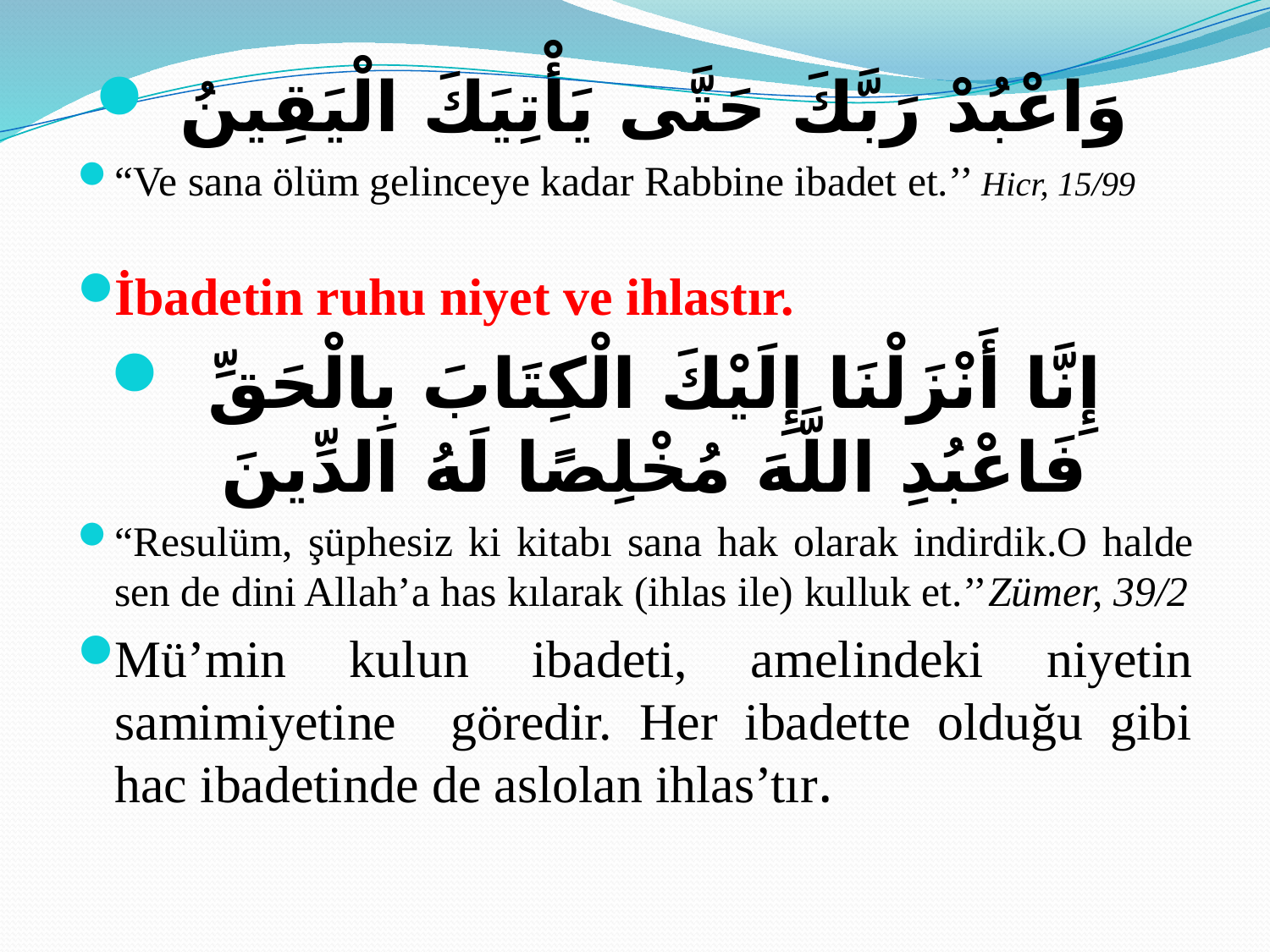

وَاعْبُدْ رَبَّكَ حَتَّى يَأْتِيَكَ الْيَقِينُ
“Ve sana ölüm gelinceye kadar Rabbine ibadet et.’’ Hicr, 15/99

İbadetin ruhu niyet ve ihlastır.
إِنَّا أَنْزَلْنَا إِلَيْكَ الْكِتَابَ بِالْحَقِّ فَاعْبُدِ اللَّهَ مُخْلِصًا لَهُ الدِّينَ
“Resulüm, şüphesiz ki kitabı sana hak olarak indirdik.O halde sen de dini Allah’a has kılarak (ihlas ile) kulluk et.’’Zümer, 39/2
Mü’min kulun ibadeti, amelindeki niyetin samimiyetine  göredir. Her ibadette olduğu gibi hac ibadetinde de aslolan ihlas’tır.